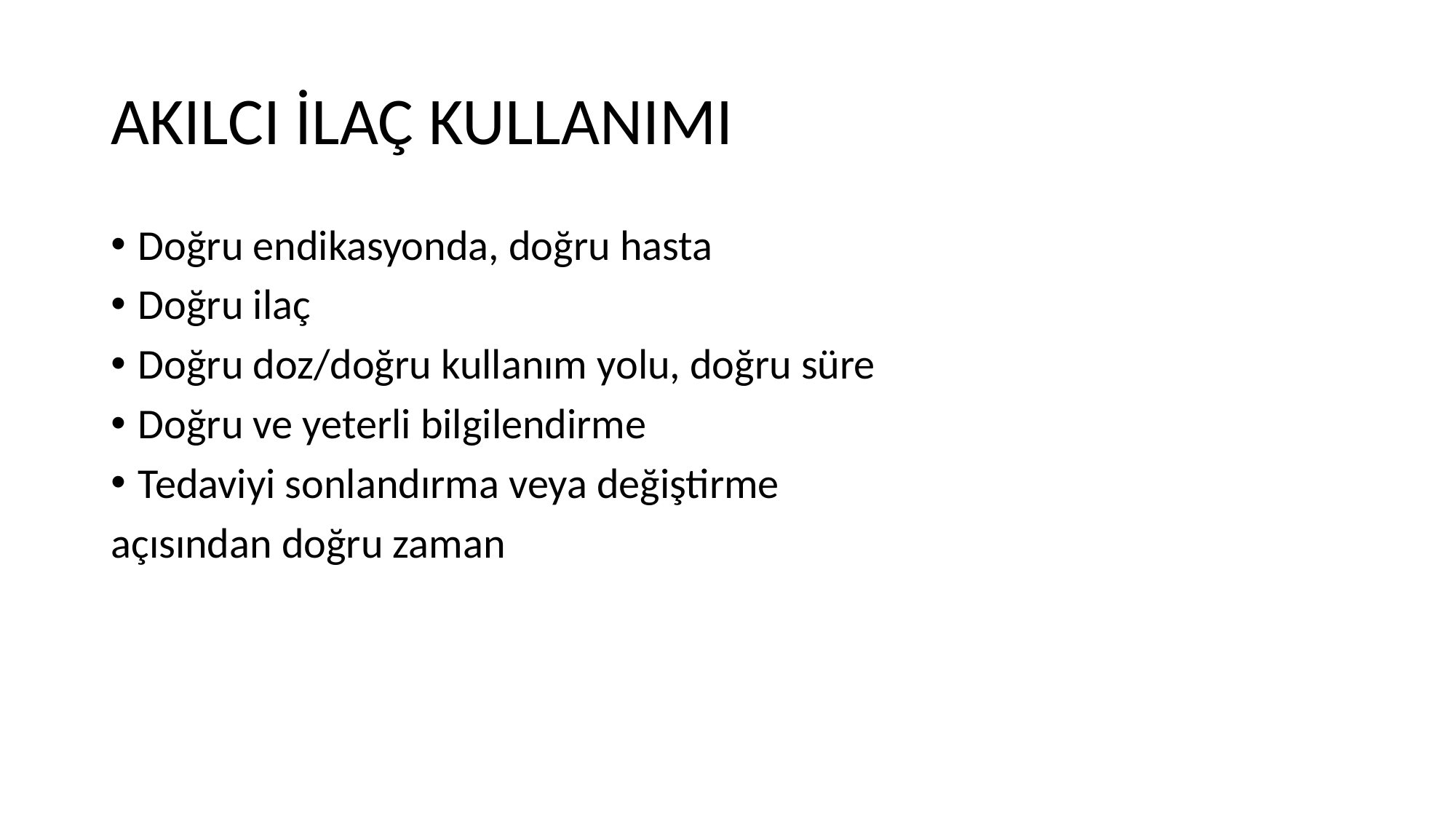

# AKILCI İLAÇ KULLANIMI
Doğru endikasyonda, doğru hasta
Doğru ilaç
Doğru doz/doğru kullanım yolu, doğru süre
Doğru ve yeterli bilgilendirme
Tedaviyi sonlandırma veya değiştirme
açısından doğru zaman